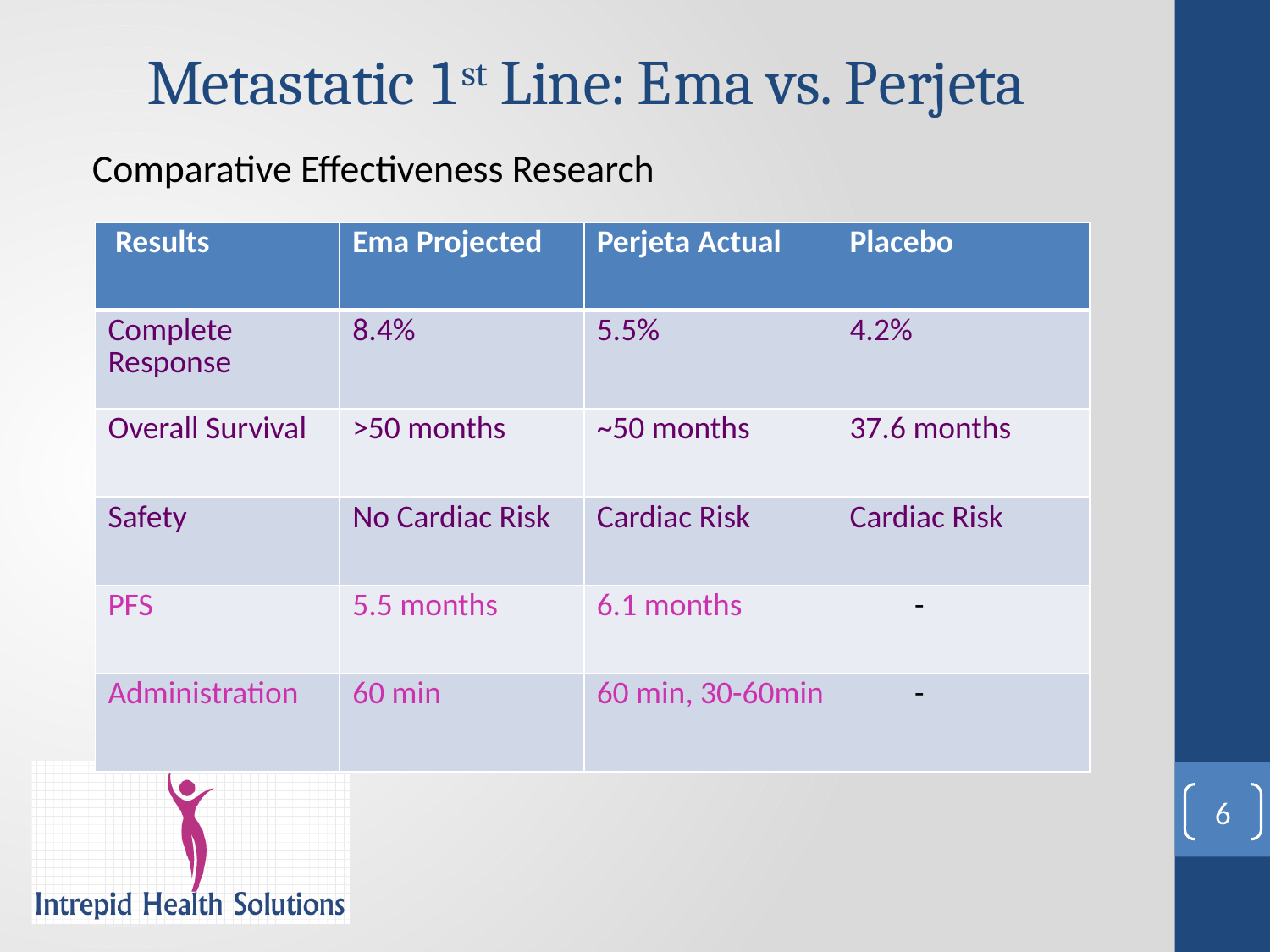

# Metastatic 1st Line: Ema vs. Perjeta
Comparative Effectiveness Research

| Results | Ema Projected | Perjeta Actual | Placebo |
| --- | --- | --- | --- |
| Complete Response | 8.4% | 5.5% | 4.2% |
| Overall Survival | >50 months | ~50 months | 37.6 months |
| Safety | No Cardiac Risk | Cardiac Risk | Cardiac Risk |
| PFS | 5.5 months | 6.1 months | - |
| Administration | 60 min | 60 min, 30-60min | - |
6